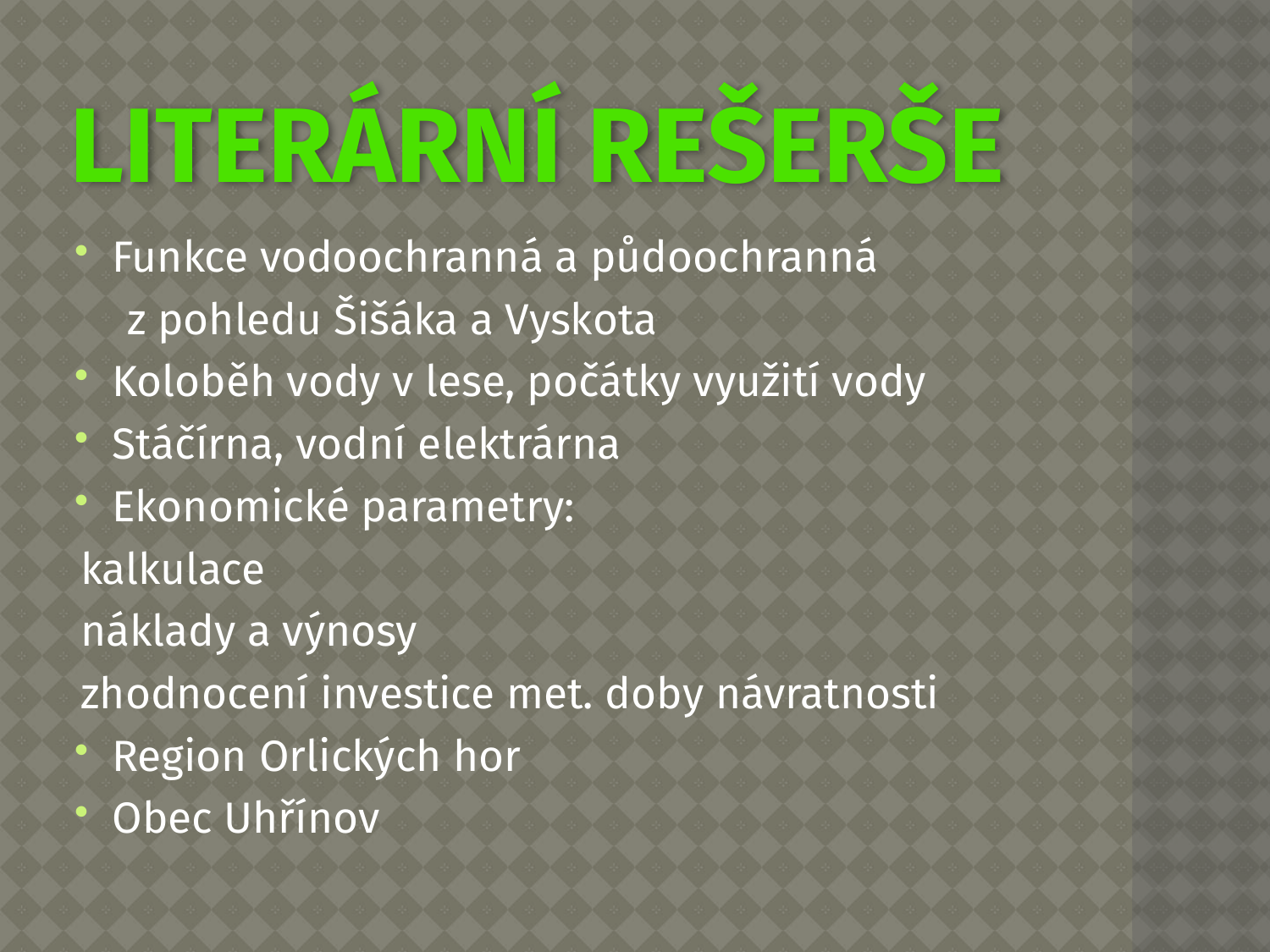

# Literární rešerše
Funkce vodoochranná a půdoochranná
    z pohledu Šišáka a Vyskota
Koloběh vody v lese, počátky využití vody
Stáčírna, vodní elektrárna
Ekonomické parametry:
	kalkulace
	náklady a výnosy
	zhodnocení investice met. doby návratnosti
Region Orlických hor
Obec Uhřínov